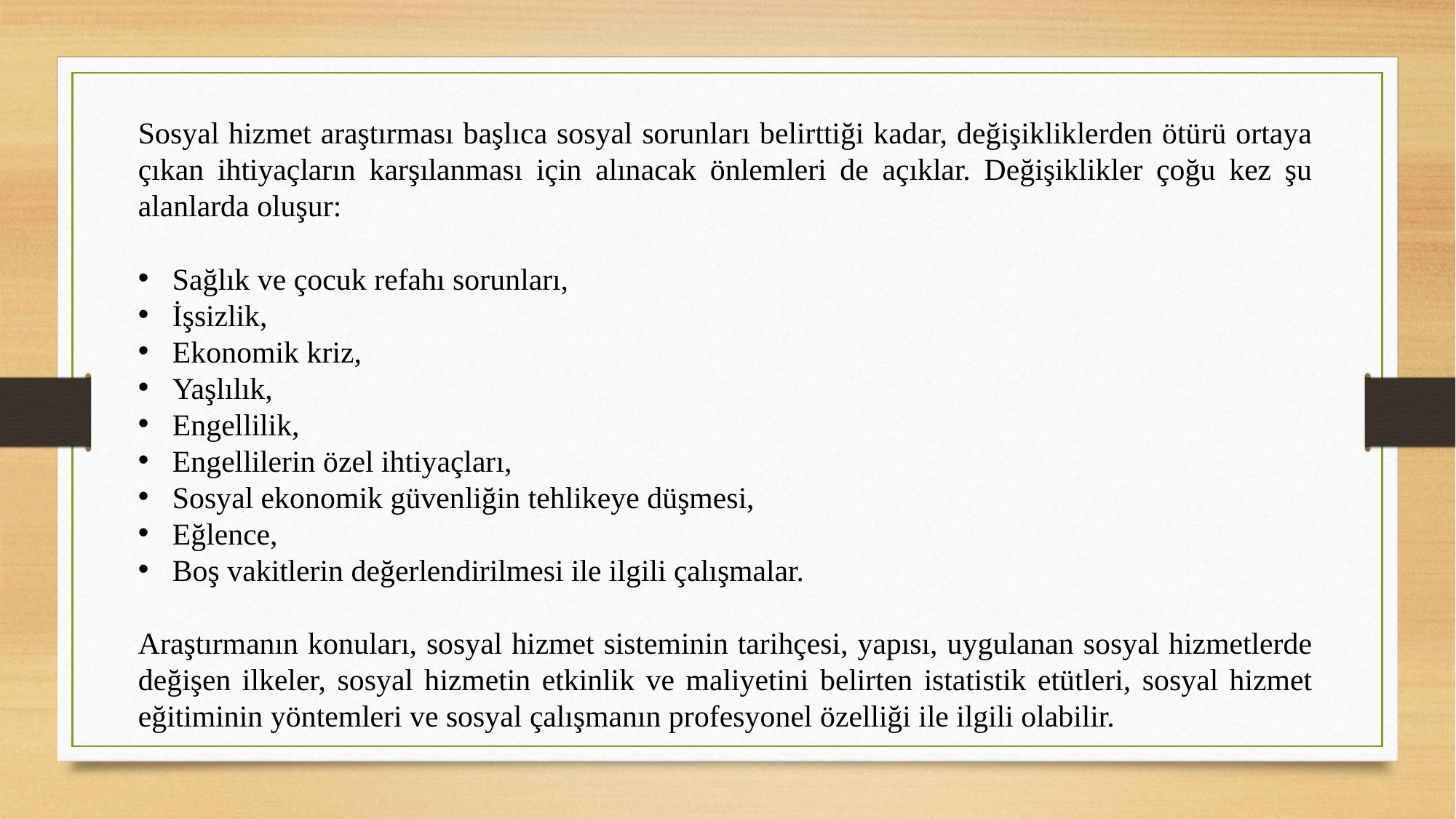

Sosyal hizmet araştırması başlıca sosyal sorunları belirttiği kadar, değişikliklerden ötürü ortaya çıkan ihtiyaçların karşılanması için alınacak önlemleri de açıklar. Değişiklikler çoğu kez şu alanlarda oluşur:

Sağlık ve çocuk refahı sorunları,
İşsizlik,
Ekonomik kriz,
Yaşlılık,
Engellilik,
Engellilerin özel ihtiyaçları,
Sosyal ekonomik güvenliğin tehlikeye düşmesi,
Eğlence,
Boş vakitlerin değerlendirilmesi ile ilgili çalışmalar.

Araştırmanın konuları, sosyal hizmet sisteminin tarihçesi, yapısı, uygulanan sosyal hizmetlerde değişen ilkeler, sosyal hizmetin etkinlik ve maliyetini belirten istatistik etütleri, sosyal hizmet eğitiminin yöntemleri ve sosyal çalışmanın profesyonel özelliği ile ilgili olabilir.